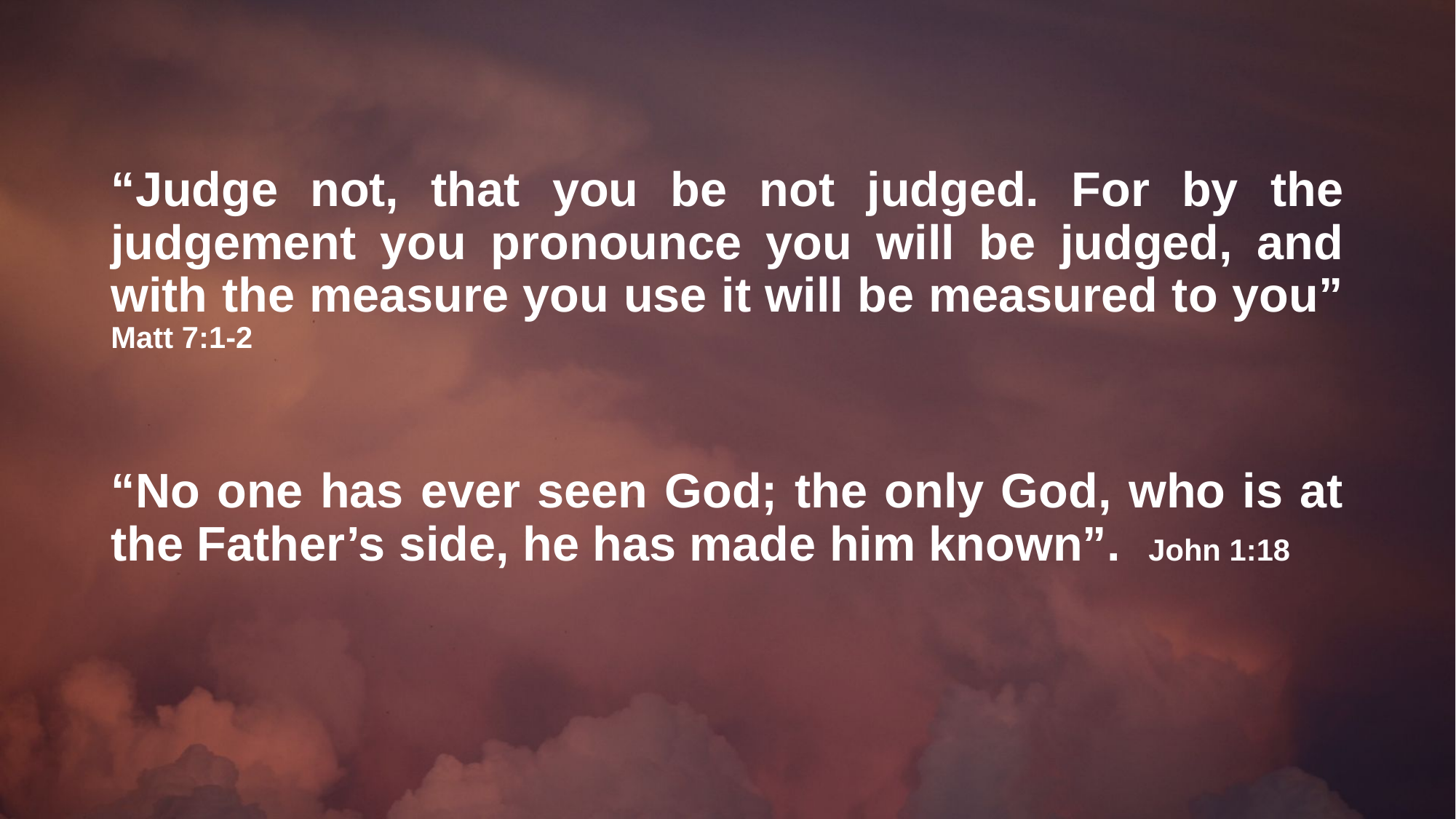

“Judge not, that you be not judged. For by the judgement you pronounce you will be judged, and with the measure you use it will be measured to you” Matt 7:1-2

“No one has ever seen God; the only God, who is at the Father’s side, he has made him known”.  John 1:18